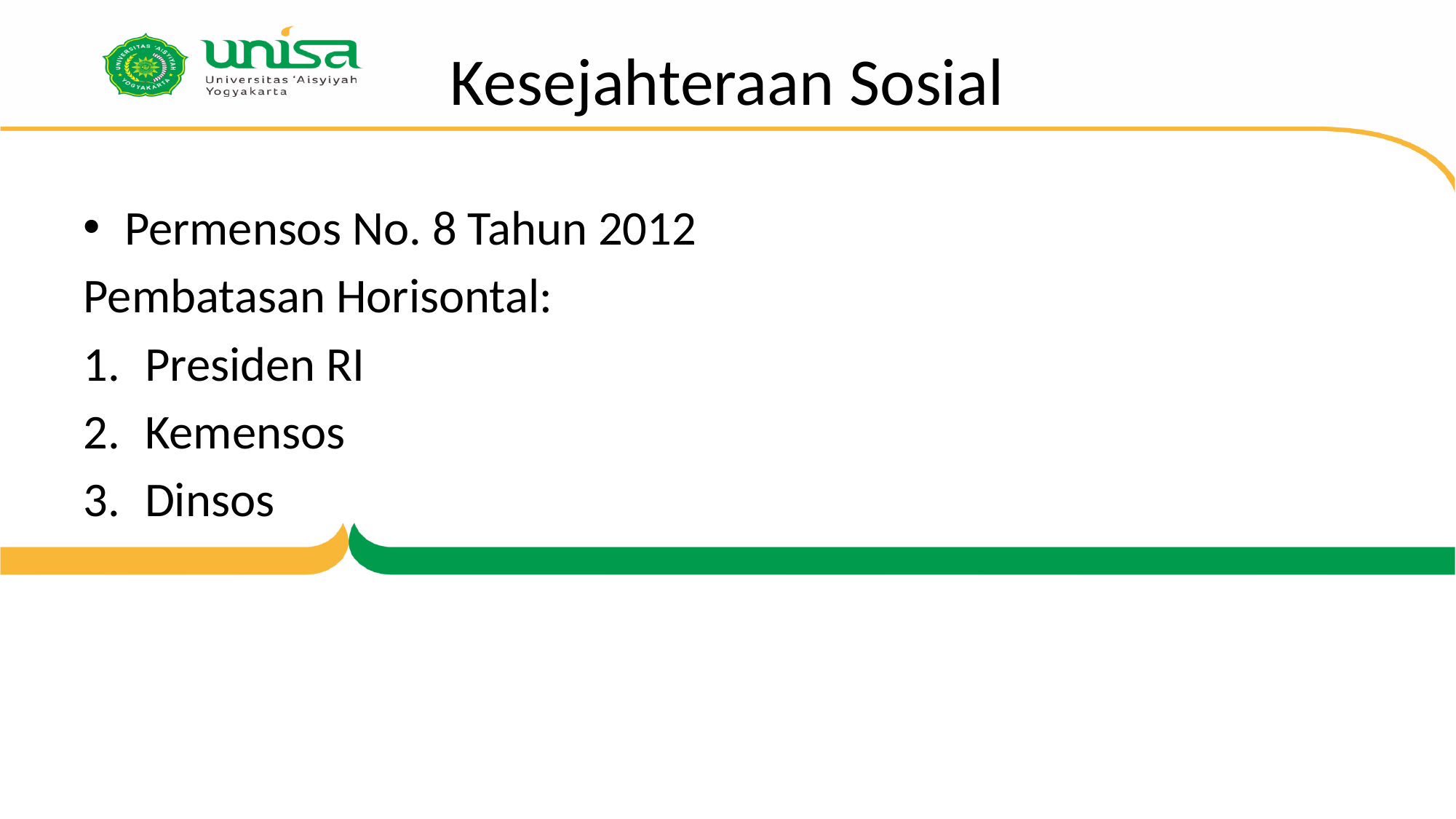

# Kesejahteraan Sosial
Permensos No. 8 Tahun 2012
Pembatasan Horisontal:
Presiden RI
Kemensos
Dinsos